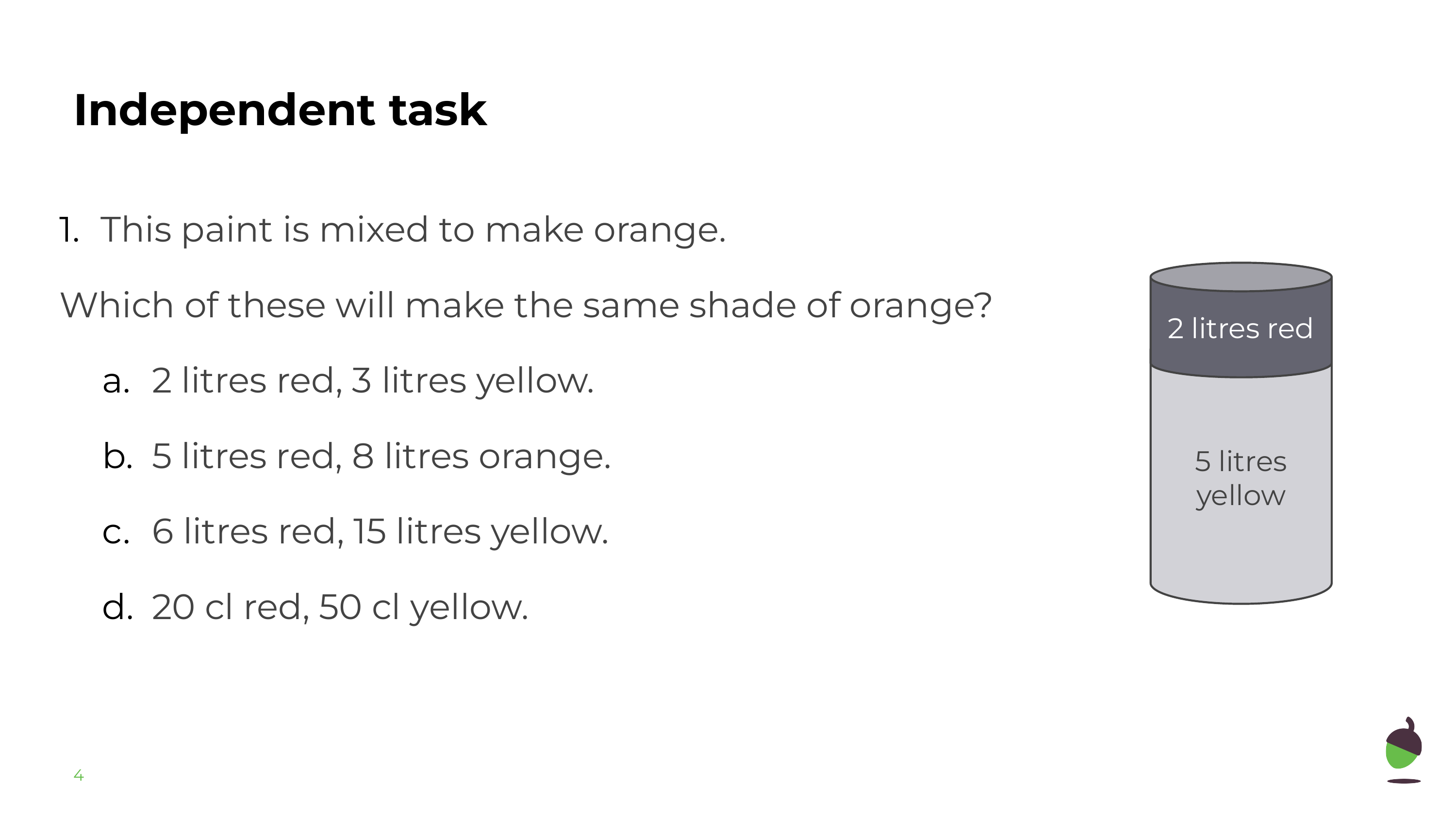

This paint is mixed to make orange.
Which of these will make the same shade of orange?
2 litres red, 3 litres yellow.
5 litres red, 8 litres orange.
6 litres red, 15 litres yellow.
20 cl red, 50 cl yellow.
2 litres red
5 litres yellow